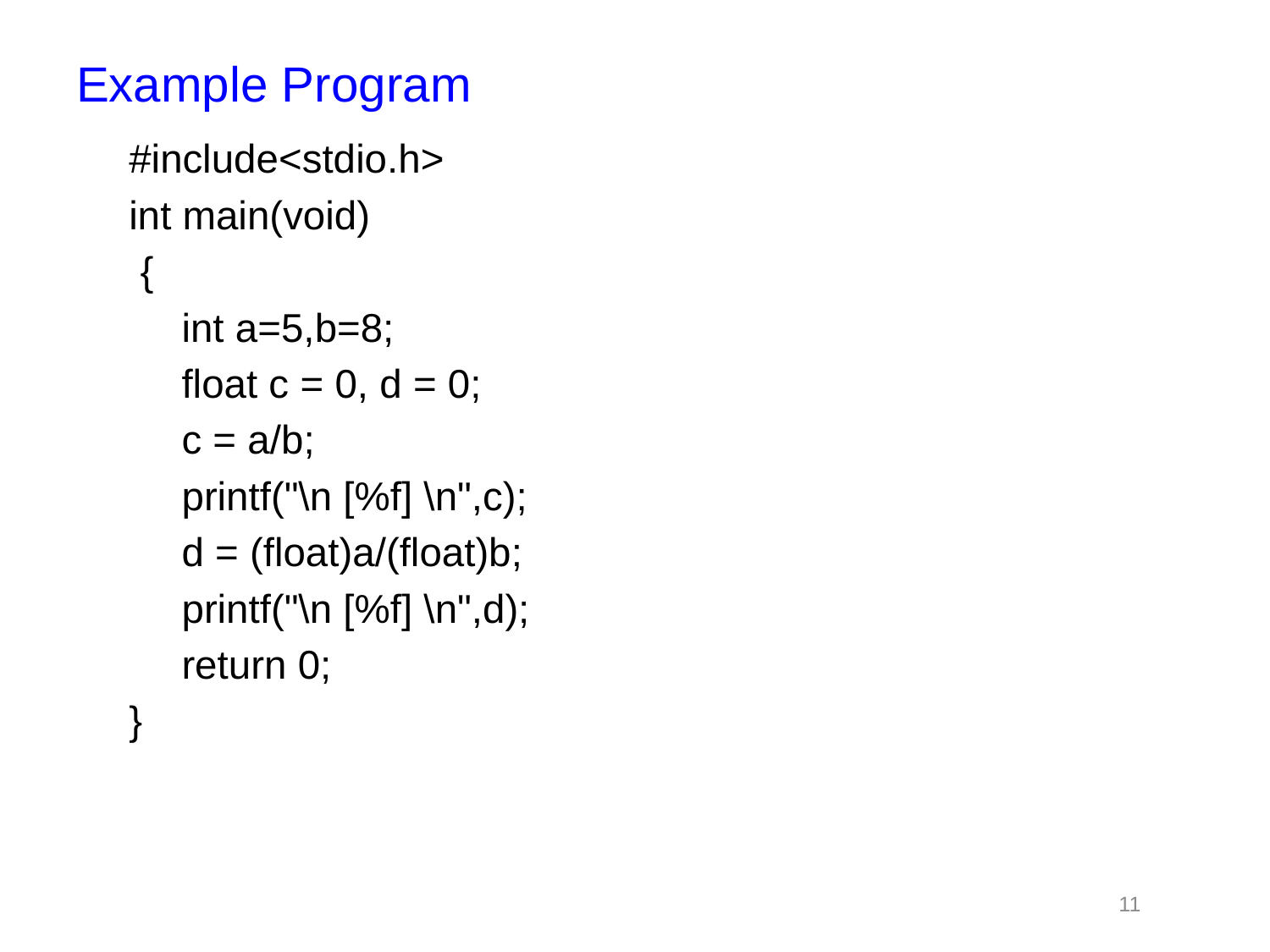

# Example Program
#include<stdio.h>
int main(void)
 {
int a=5,b=8;
float c = 0, d = 0;
c = a/b;
printf("\n [%f] \n",c);
d = (float)a/(float)b;
printf("\n [%f] \n",d);
return 0;
}
11